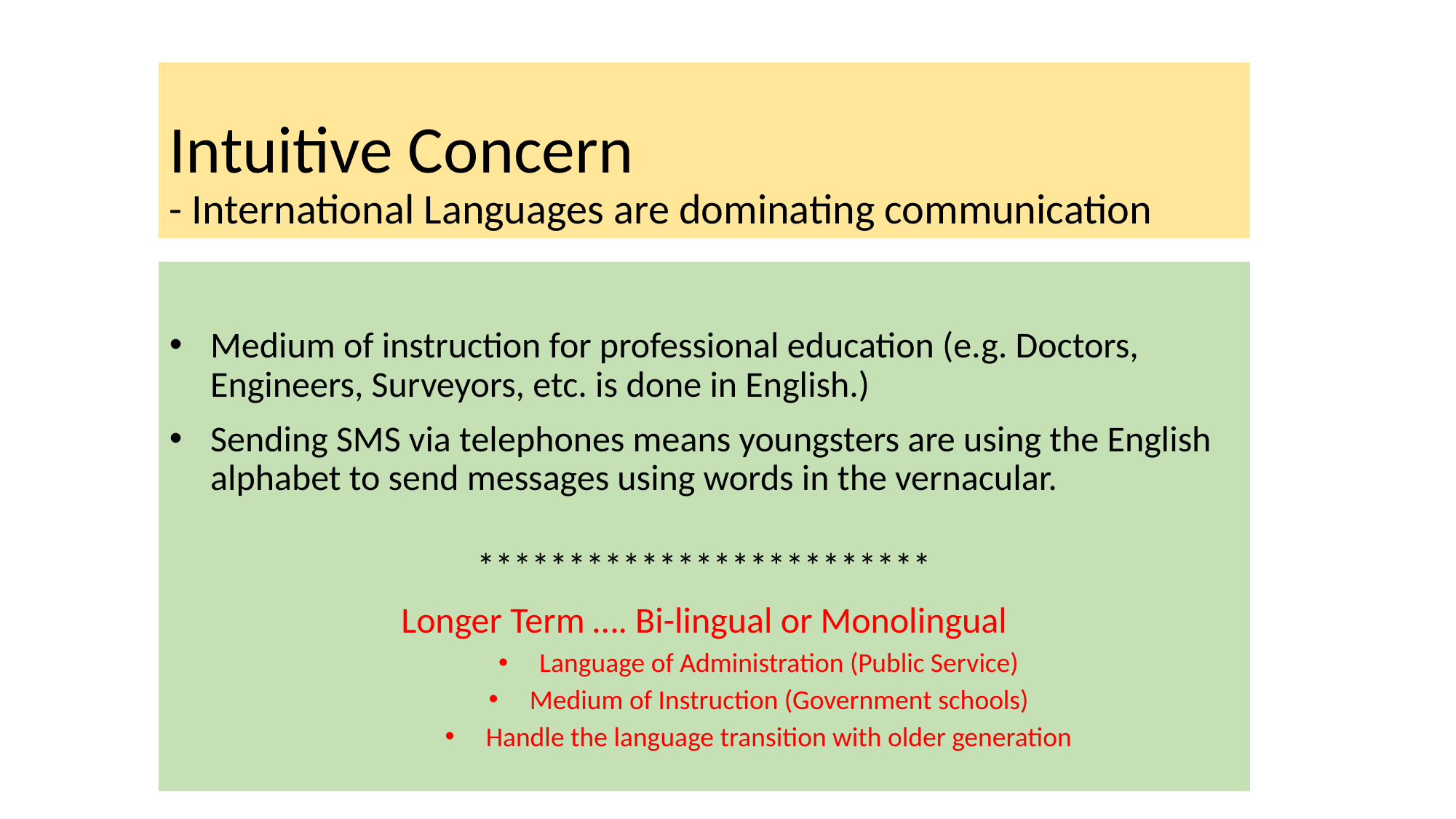

# Intuitive Concern - International Languages are dominating communication

Medium of instruction for professional education (e.g. Doctors, Engineers, Surveyors, etc. is done in English.)
Sending SMS via telephones means youngsters are using the English alphabet to send messages using words in the vernacular.

*************************
Longer Term …. Bi-lingual or Monolingual
Language of Administration (Public Service)
Medium of Instruction (Government schools)
Handle the language transition with older generation